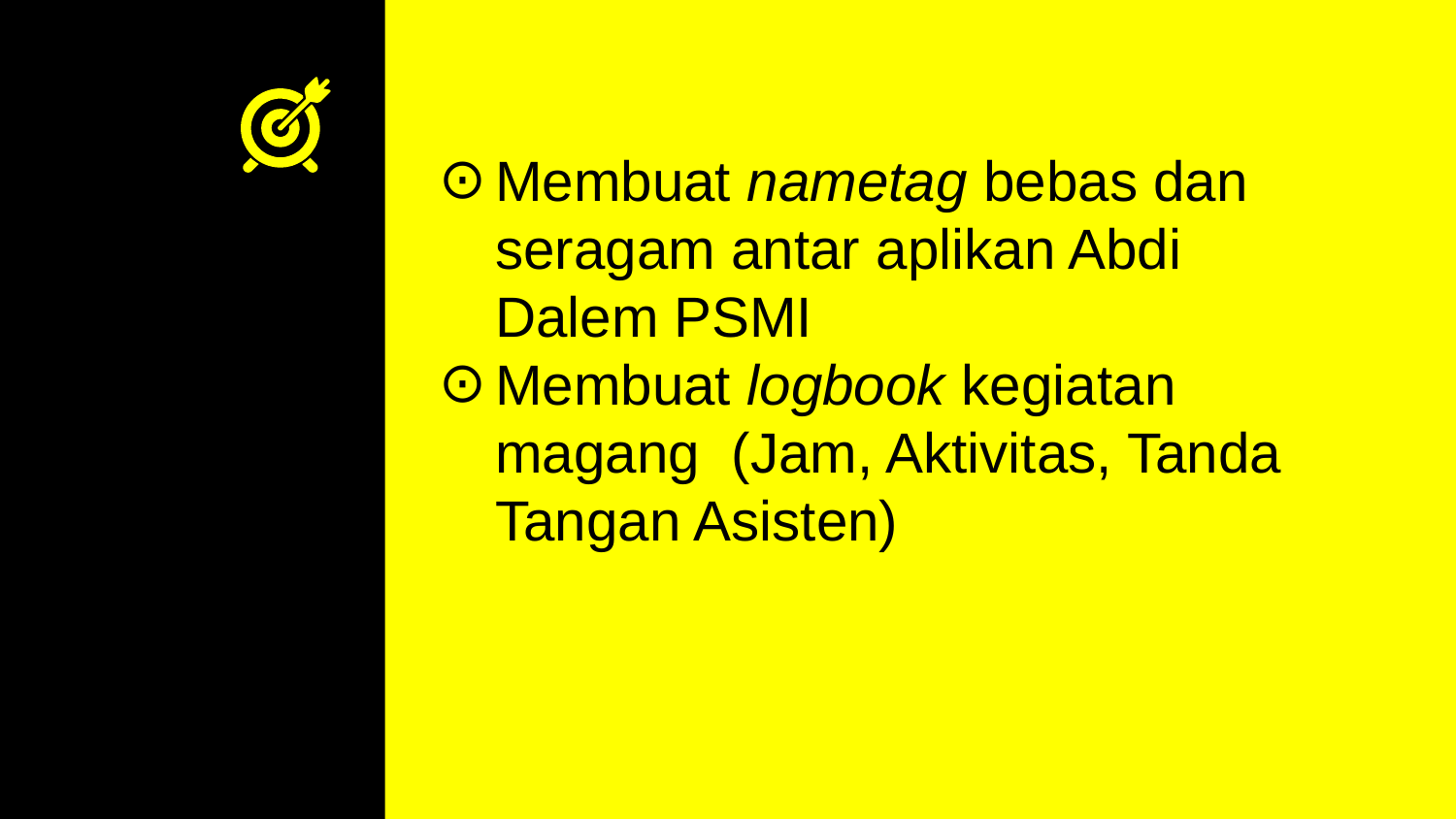

Membuat nametag bebas dan seragam antar aplikan Abdi Dalem PSMI
Membuat logbook kegiatan magang  (Jam, Aktivitas, Tanda Tangan Asisten)